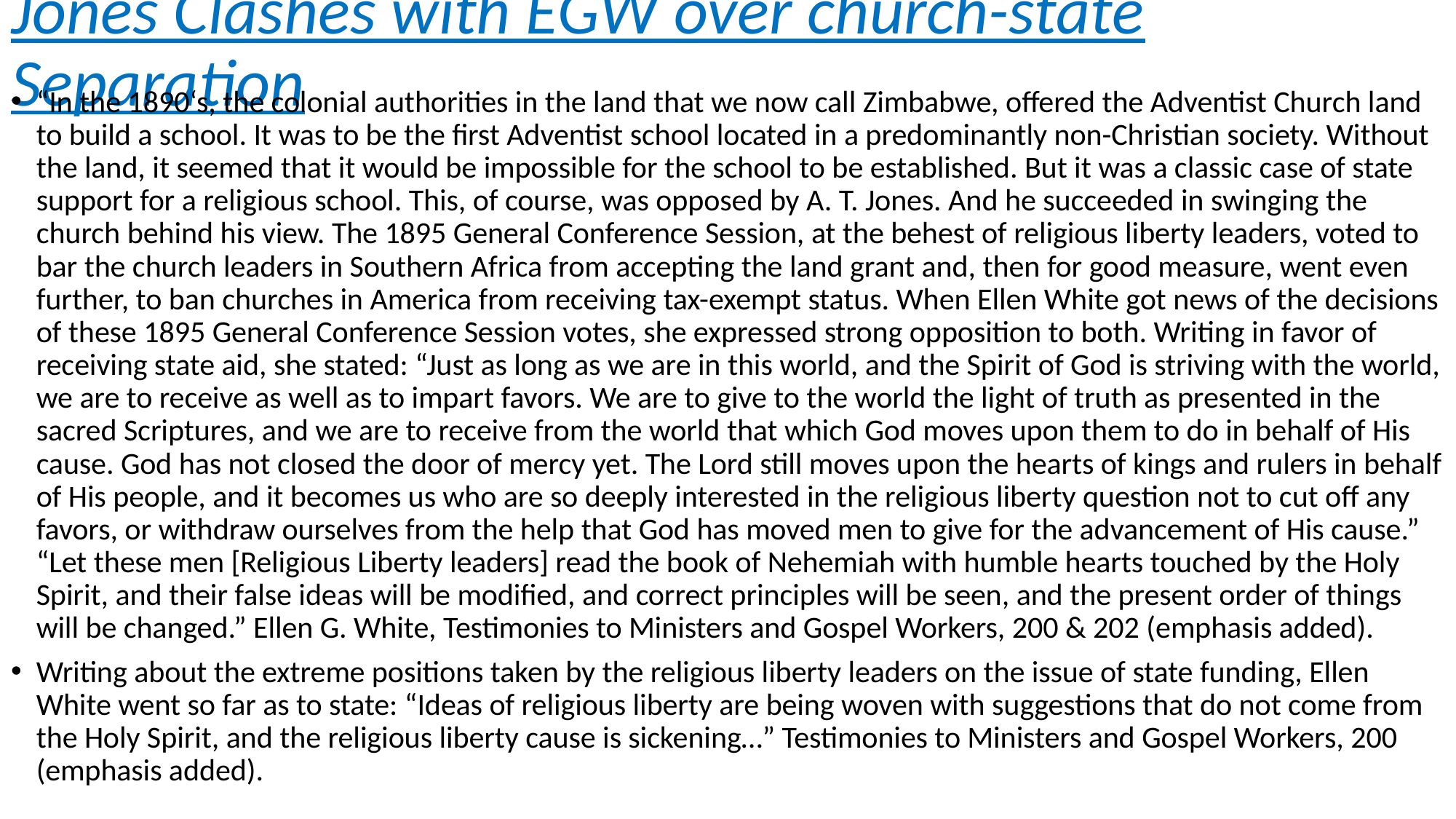

# Jones Clashes with EGW over church-state Separation
“In the 1890‘s, the colonial authorities in the land that we now call Zimbabwe, offered the Adventist Church land to build a school. It was to be the first Adventist school located in a predominantly non-Christian society. Without the land, it seemed that it would be impossible for the school to be established. But it was a classic case of state support for a religious school. This, of course, was opposed by A. T. Jones. And he succeeded in swinging the church behind his view. The 1895 General Conference Session, at the behest of religious liberty leaders, voted to bar the church leaders in Southern Africa from accepting the land grant and, then for good measure, went even further, to ban churches in America from receiving tax-exempt status. When Ellen White got news of the decisions of these 1895 General Conference Session votes, she expressed strong opposition to both. Writing in favor of receiving state aid, she stated: “Just as long as we are in this world, and the Spirit of God is striving with the world, we are to receive as well as to impart favors. We are to give to the world the light of truth as presented in the sacred Scriptures, and we are to receive from the world that which God moves upon them to do in behalf of His cause. God has not closed the door of mercy yet. The Lord still moves upon the hearts of kings and rulers in behalf of His people, and it becomes us who are so deeply interested in the religious liberty question not to cut off any favors, or withdraw ourselves from the help that God has moved men to give for the advancement of His cause.” “Let these men [Religious Liberty leaders] read the book of Nehemiah with humble hearts touched by the Holy Spirit, and their false ideas will be modified, and correct principles will be seen, and the present order of things will be changed.” Ellen G. White, Testimonies to Ministers and Gospel Workers, 200 & 202 (emphasis added).
Writing about the extreme positions taken by the religious liberty leaders on the issue of state funding, Ellen White went so far as to state: “Ideas of religious liberty are being woven with suggestions that do not come from the Holy Spirit, and the religious liberty cause is sickening…” Testimonies to Ministers and Gospel Workers, 200 (emphasis added).